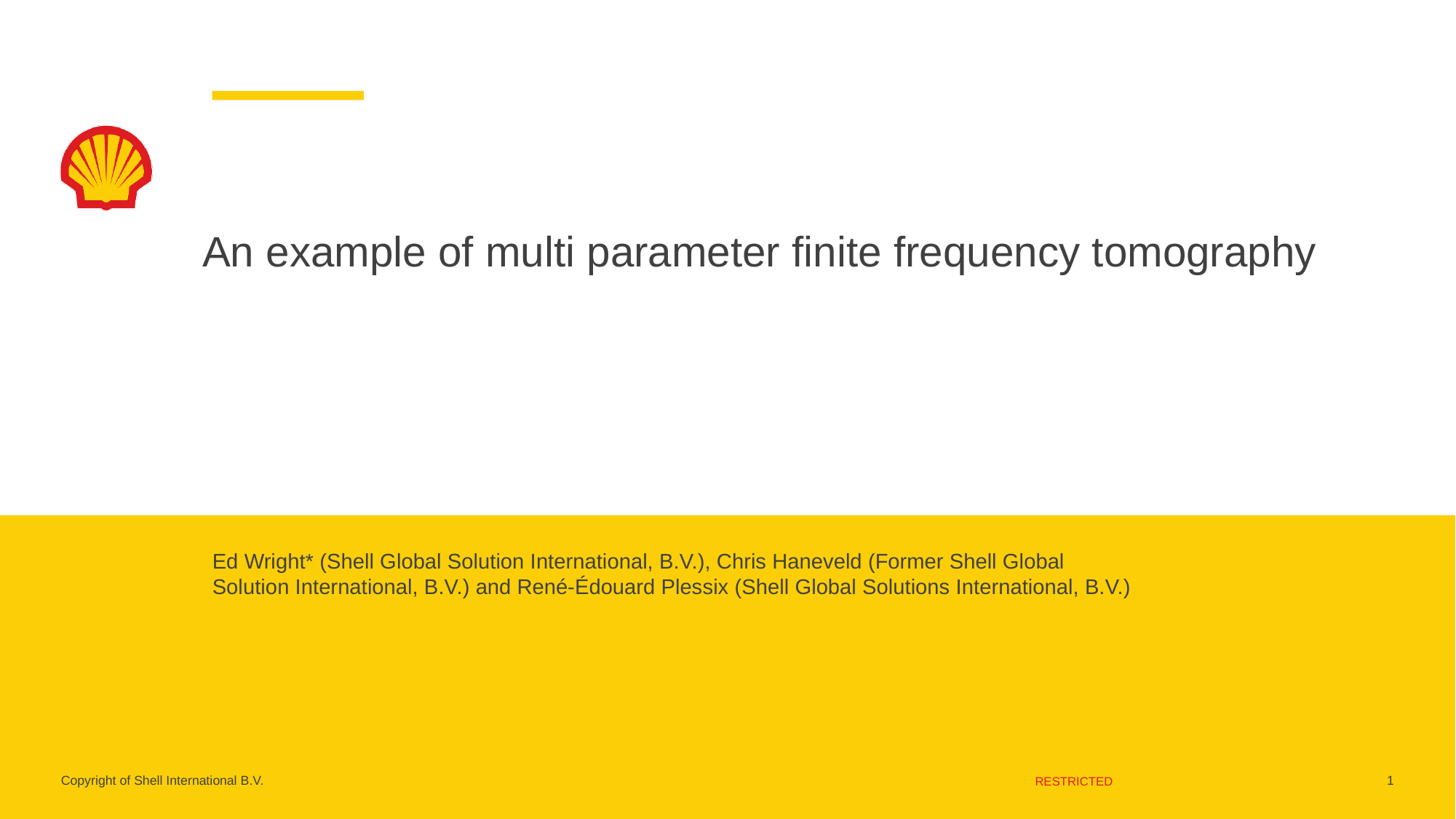

# An example of multi parameter finite frequency tomography
Ed Wright* (Shell Global Solution International, B.V.), Chris Haneveld (Former Shell Global Solution International, B.V.) and René-Édouard Plessix (Shell Global Solutions International, B.V.)

1